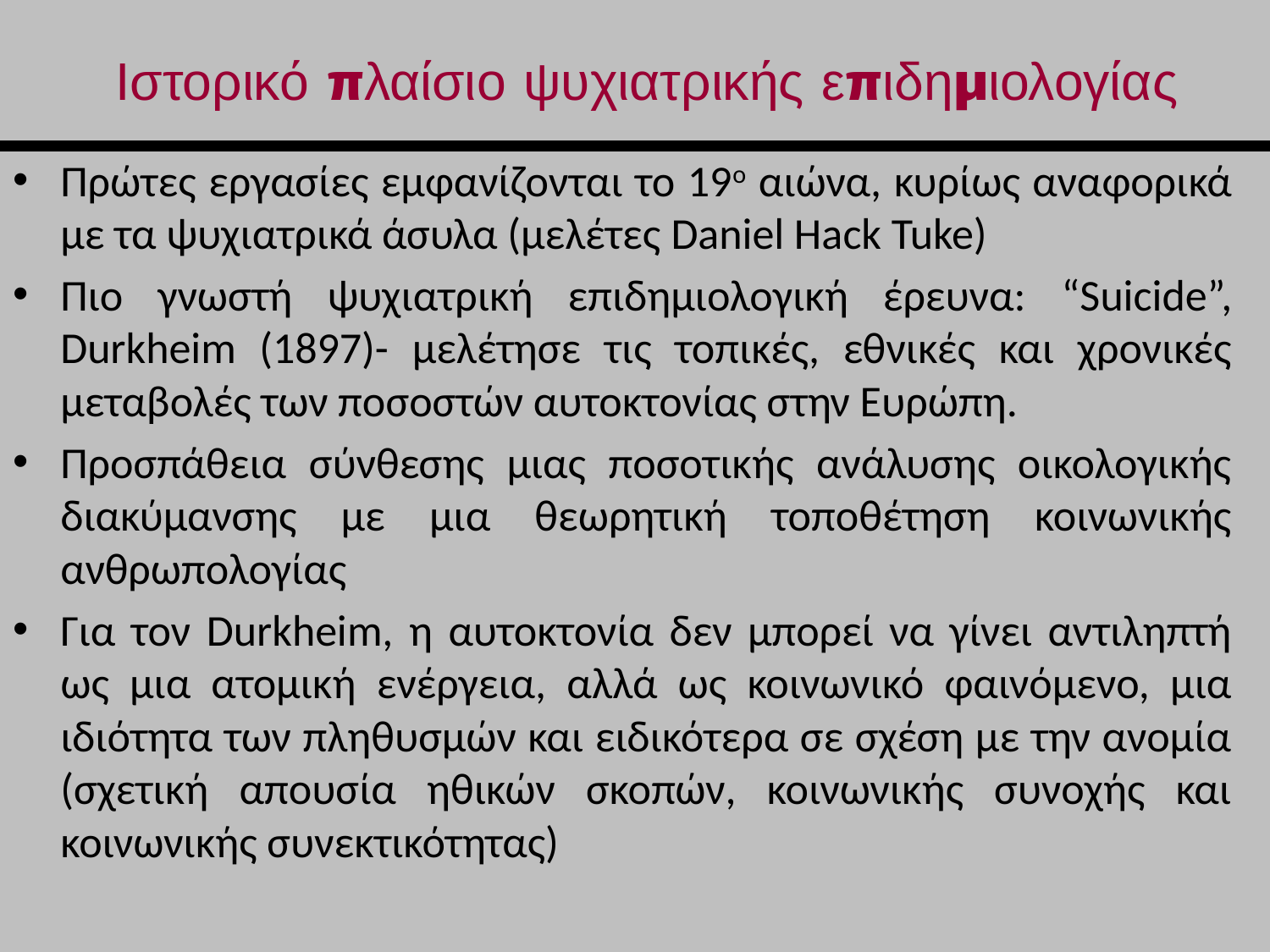

# Ιστορικό πλαίσιο ψυχιατρικής επιδημιολογίας
Πρώτες εργασίες εμφανίζονται το 19ο αιώνα, κυρίως αναφορικά με τα ψυχιατρικά άσυλα (μελέτες Daniel Hack Tuke)
Πιο γνωστή ψυχιατρική επιδημιολογική έρευνα: “Suicide”, Durkheim (1897)- μελέτησε τις τοπικές, εθνικές και χρονικές μεταβολές των ποσοστών αυτοκτονίας στην Ευρώπη.
Προσπάθεια σύνθεσης μιας ποσοτικής ανάλυσης οικολογικής διακύμανσης με μια θεωρητική τοποθέτηση κοινωνικής ανθρωπολογίας
Για τον Durkheim, η αυτοκτονία δεν μπορεί να γίνει αντιληπτή ως μια ατομική ενέργεια, αλλά ως κοινωνικό φαινόμενο, μια ιδιότητα των πληθυσμών και ειδικότερα σε σχέση με την ανομία (σχετική απουσία ηθικών σκοπών, κοινωνικής συνοχής και κοινωνικής συνεκτικότητας)